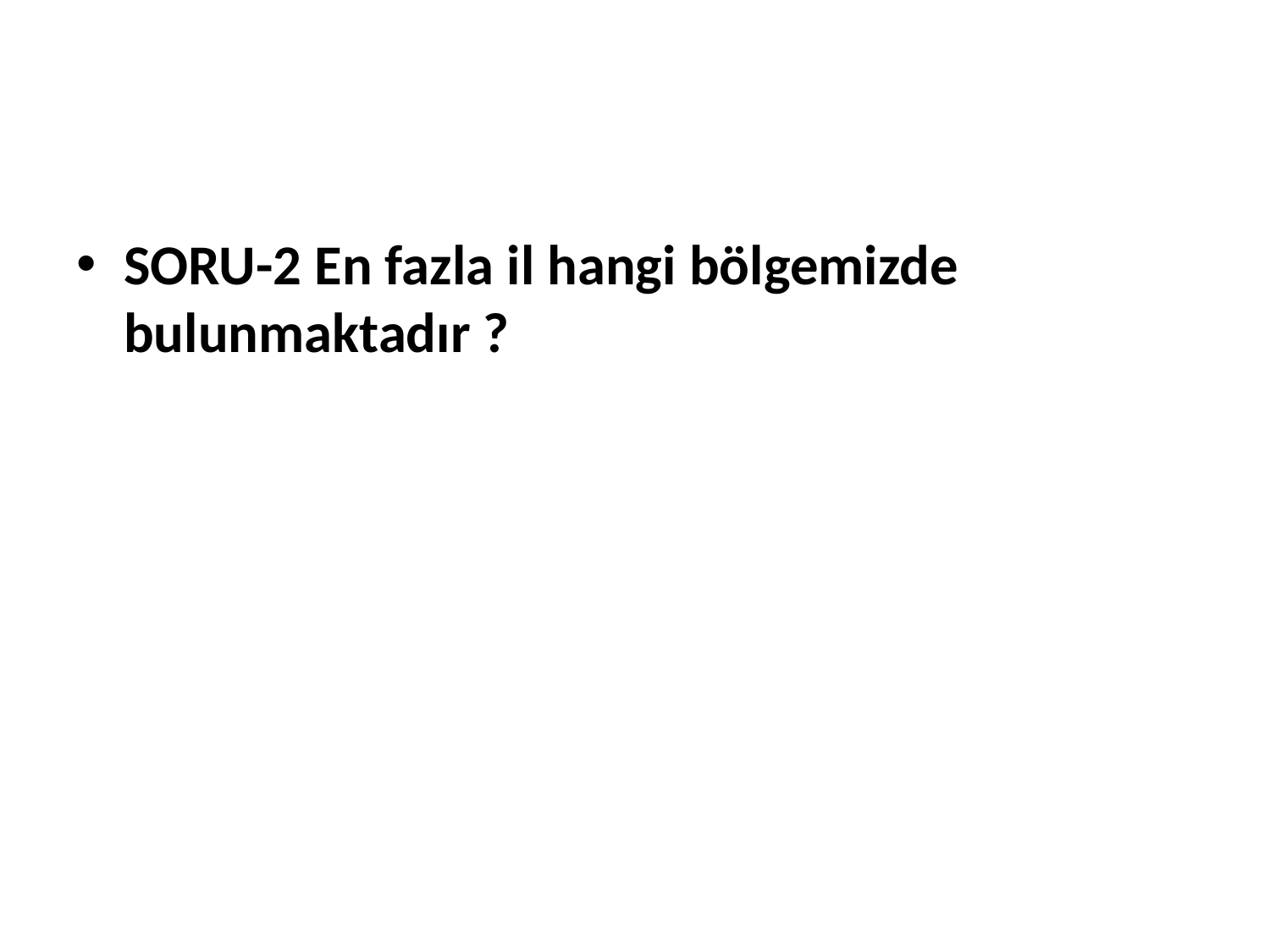

#
SORU-2 En fazla il hangi bölgemizde bulunmaktadır ?